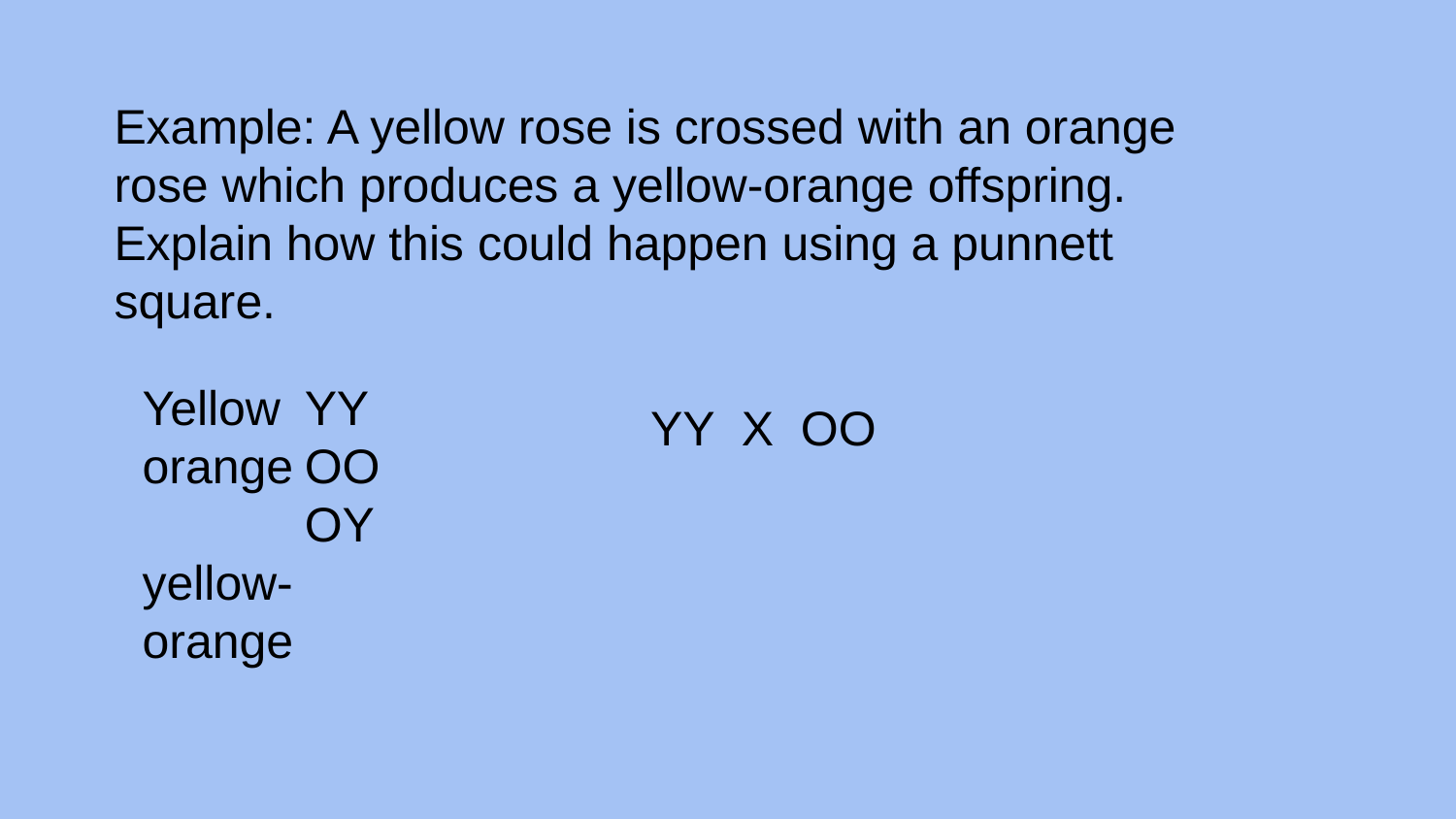

Example: A yellow rose is crossed with an orange rose which produces a yellow-orange offspring.  Explain how this could happen using a punnett square.
Yellow orange  yellow-orange
YY
OO
OY
YY  X  OO